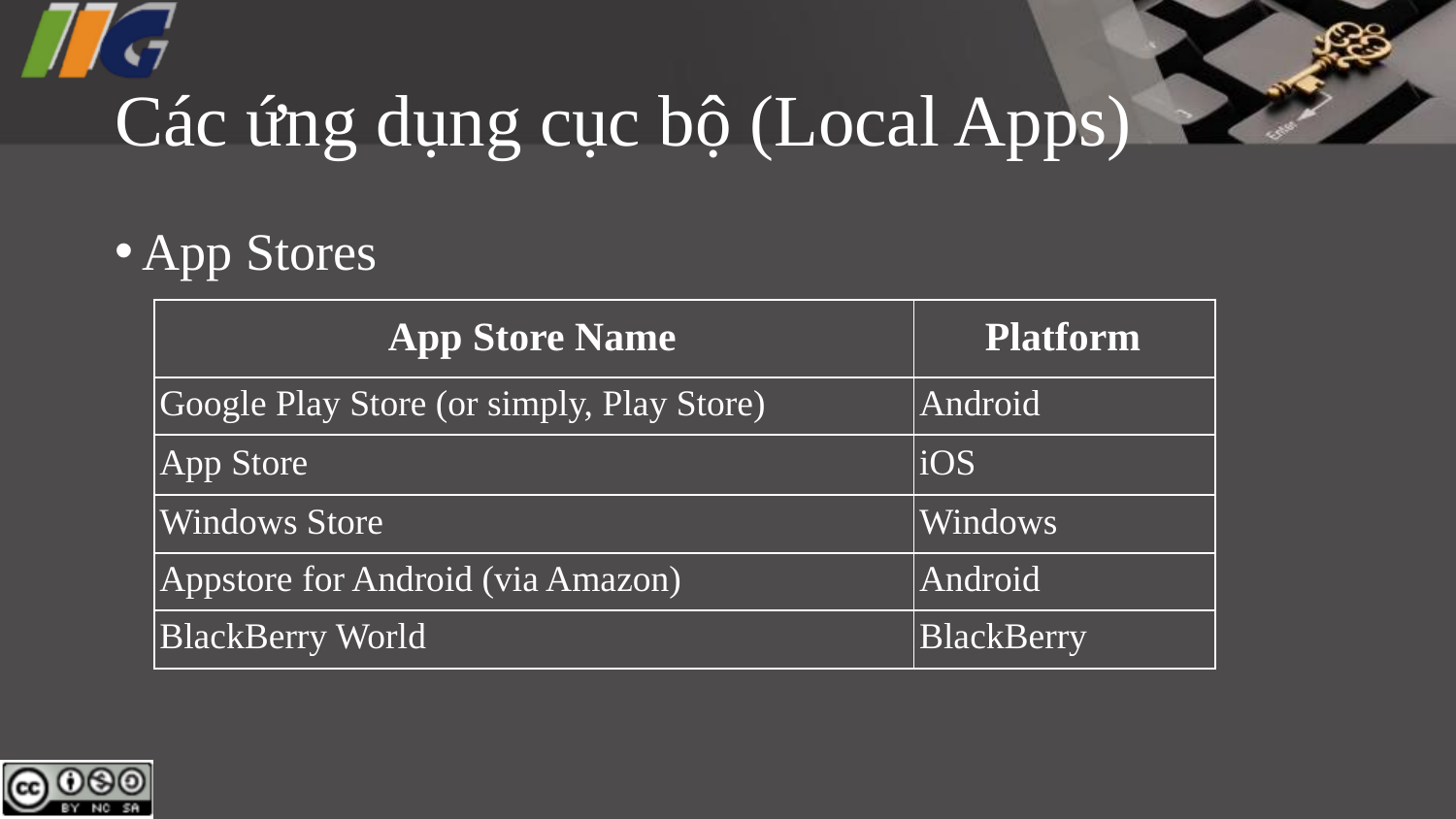

# Các ứng dụng cục bộ (Local Apps)
App Stores
| App Store Name | Platform |
| --- | --- |
| Google Play Store (or simply, Play Store) | Android |
| App Store | iOS |
| Windows Store | Windows |
| Appstore for Android (via Amazon) | Android |
| BlackBerry World | BlackBerry |